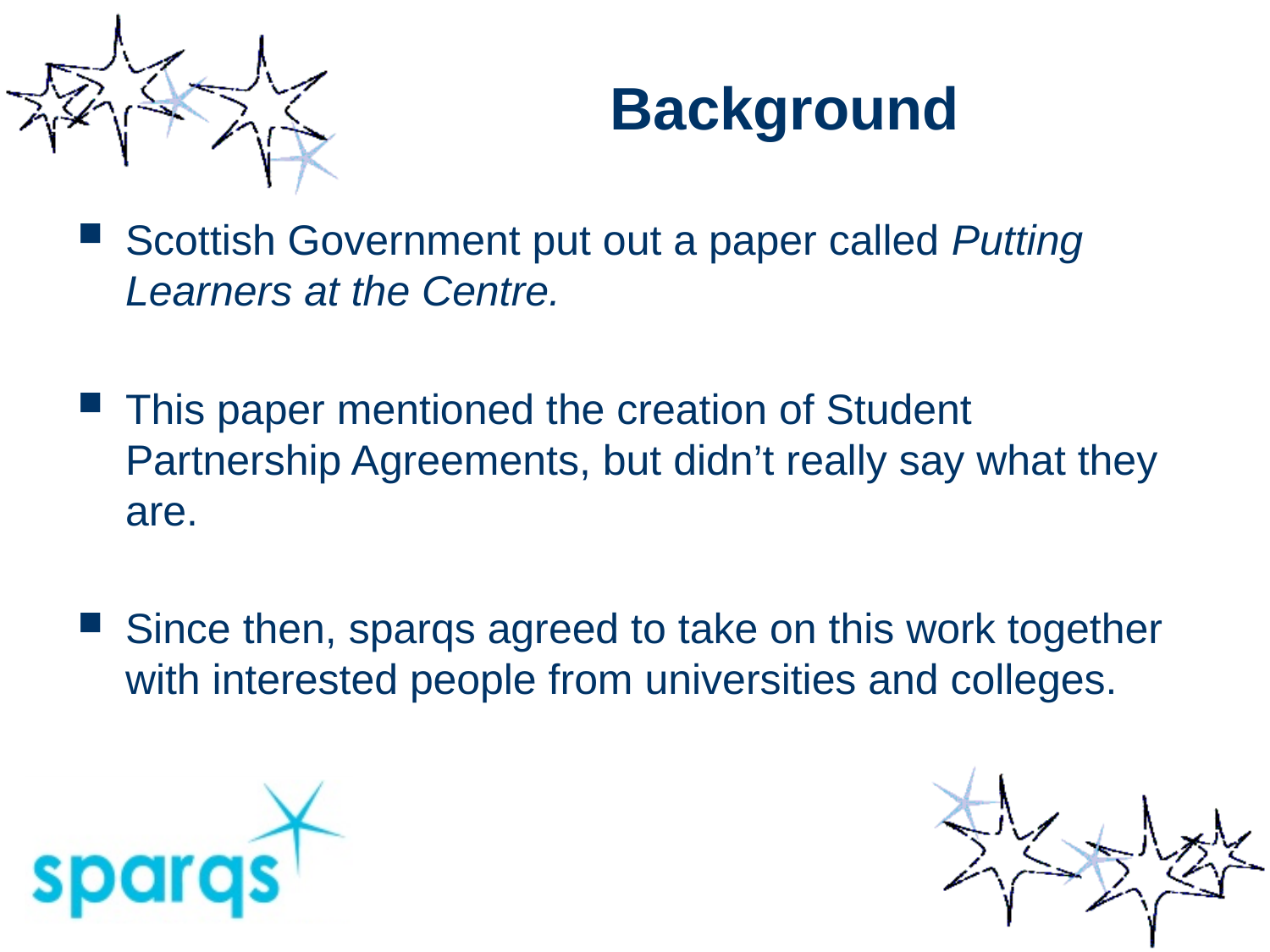

# Background
Scottish Government put out a paper called Putting Learners at the Centre.

This paper mentioned the creation of Student Partnership Agreements, but didn’t really say what they are.

Since then, sparqs agreed to take on this work together with interested people from universities and colleges.